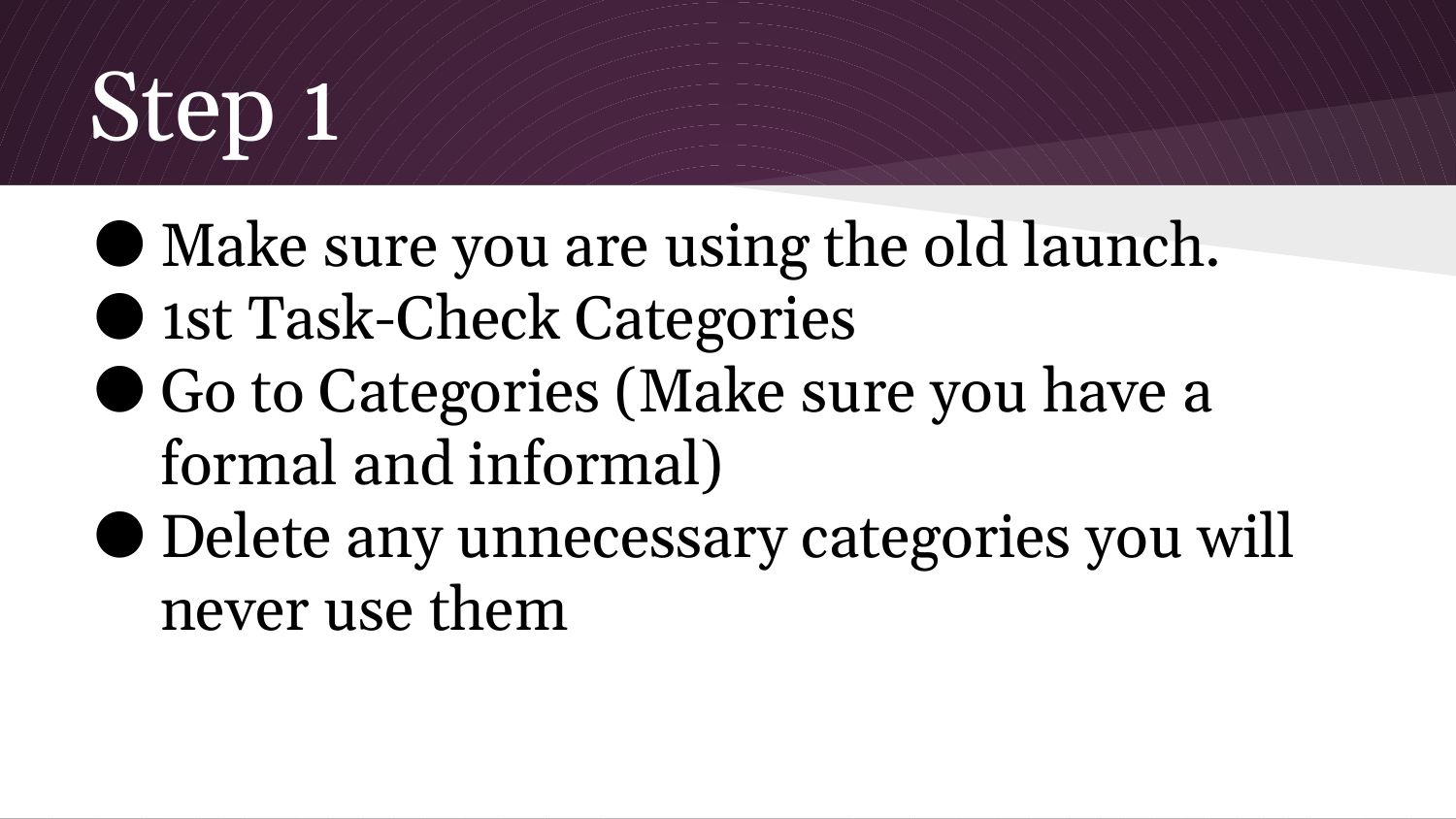

# Step 1
Make sure you are using the old launch.
1st Task-Check Categories
Go to Categories (Make sure you have a formal and informal)
Delete any unnecessary categories you will never use them